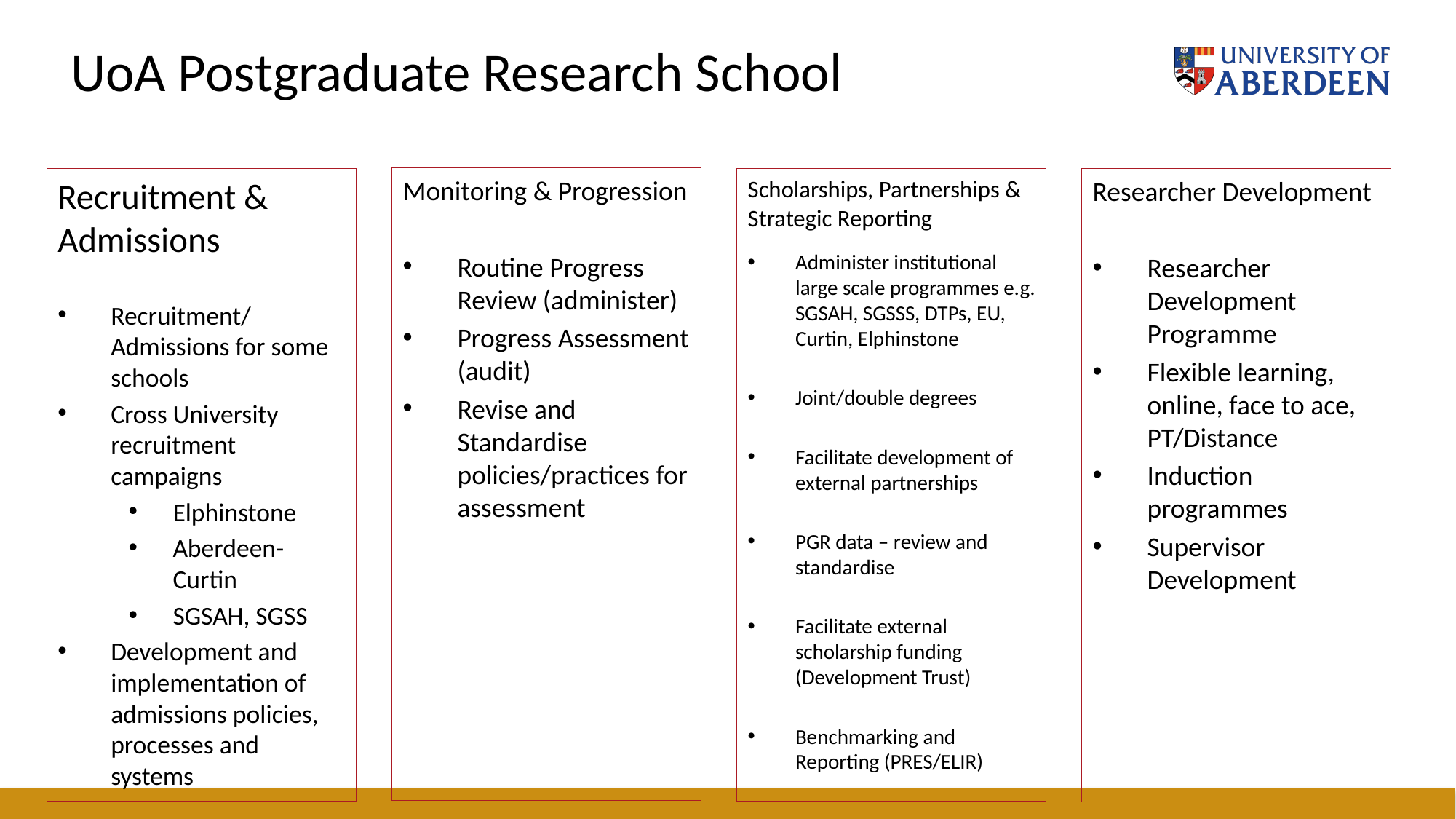

# UoA Postgraduate Research School
Monitoring & Progression

Routine Progress Review (administer)
Progress Assessment (audit)
Revise and Standardise policies/practices for assessment

Recruitment & Admissions

Recruitment/Admissions for some schools
Cross University recruitment campaigns
Elphinstone
Aberdeen-Curtin
SGSAH, SGSS
Development and implementation of admissions policies, processes and systems

Scholarships, Partnerships & Strategic Reporting

Administer institutional large scale programmes e.g. SGSAH, SGSSS, DTPs, EU, Curtin, Elphinstone

Joint/double degrees

Facilitate development of external partnerships

PGR data – review and standardise

Facilitate external scholarship funding (Development Trust)

Benchmarking and Reporting (PRES/ELIR)

Researcher Development

Researcher Development Programme
Flexible learning, online, face to ace, PT/Distance
Induction programmes
Supervisor Development